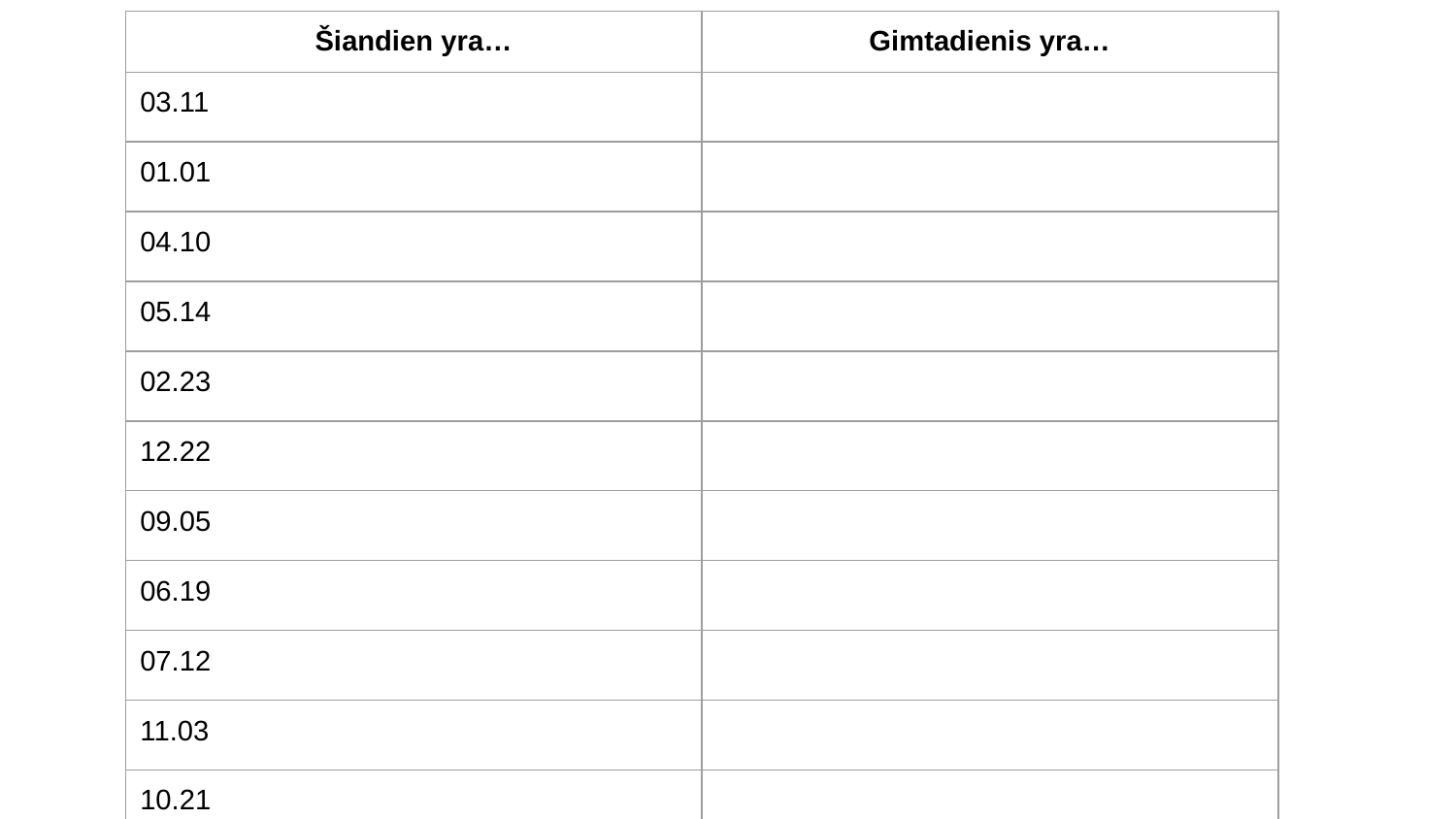

| Šiandien yra… | Gimtadienis yra… |
| --- | --- |
| 03.11 |  |
| 01.01 |  |
| 04.10 |  |
| 05.14 |  |
| 02.23 |  |
| 12.22 |  |
| 09.05 |  |
| 06.19 |  |
| 07.12 |  |
| 11.03 |  |
| 10.21 |  |